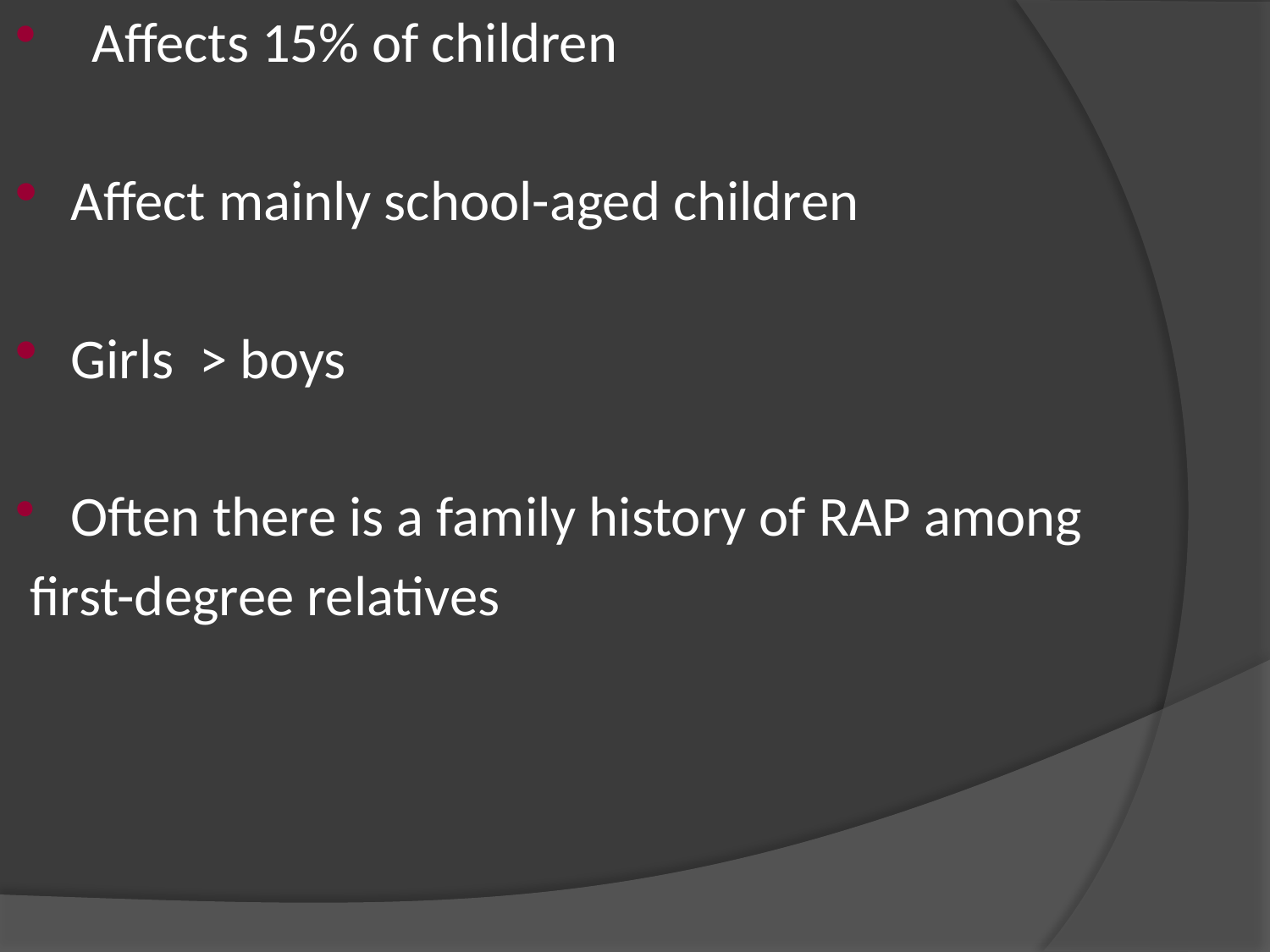

Affects 15% of children

Affect mainly school-aged children

Girls  > boys

Often there is a family history of RAP among
 first-degree relatives